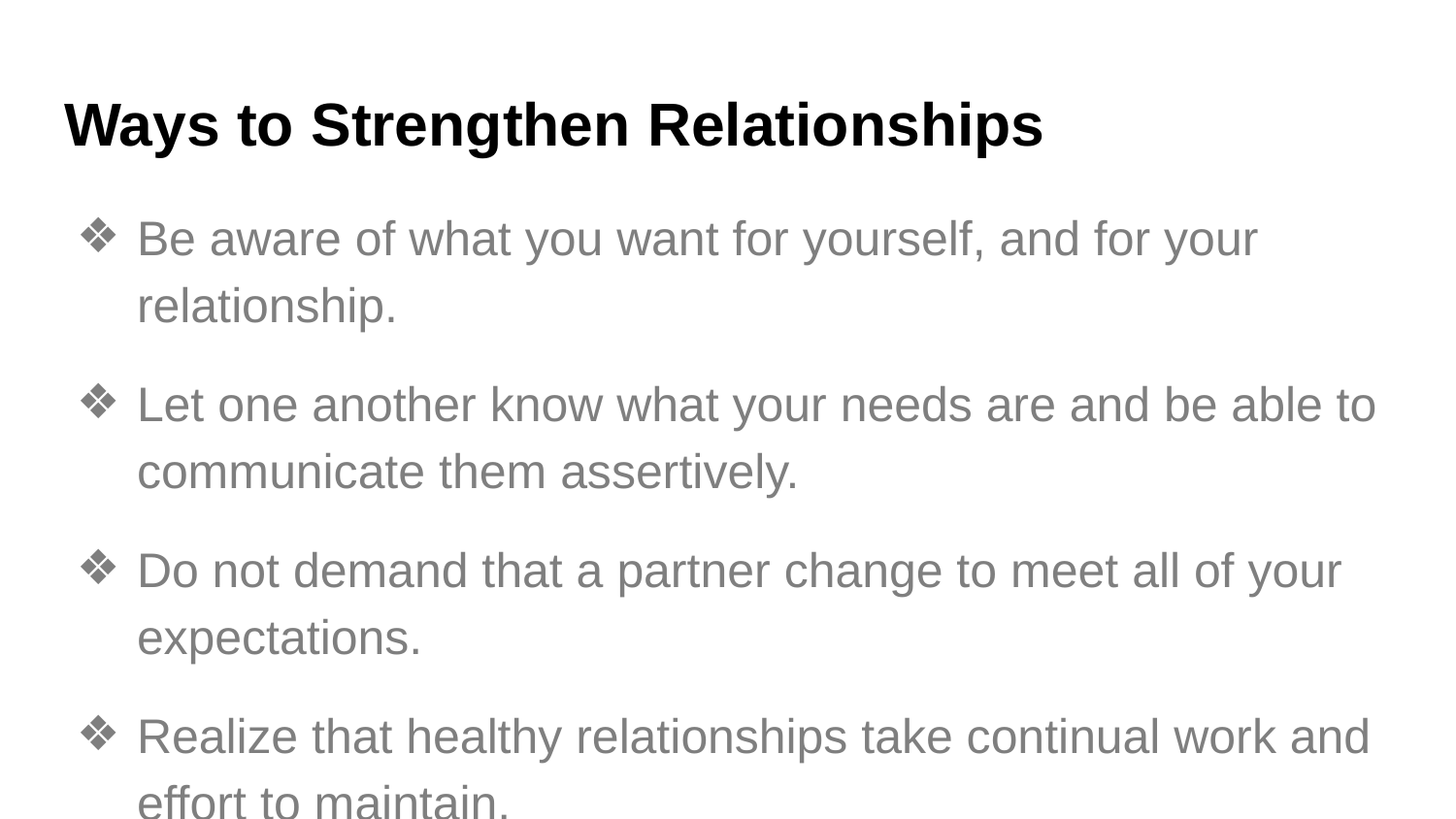

# Ways to Strengthen Relationships
Be aware of what you want for yourself, and for your relationship.
Let one another know what your needs are and be able to communicate them assertively.
Do not demand that a partner change to meet all of your expectations.
Realize that healthy relationships take continual work and effort to maintain.